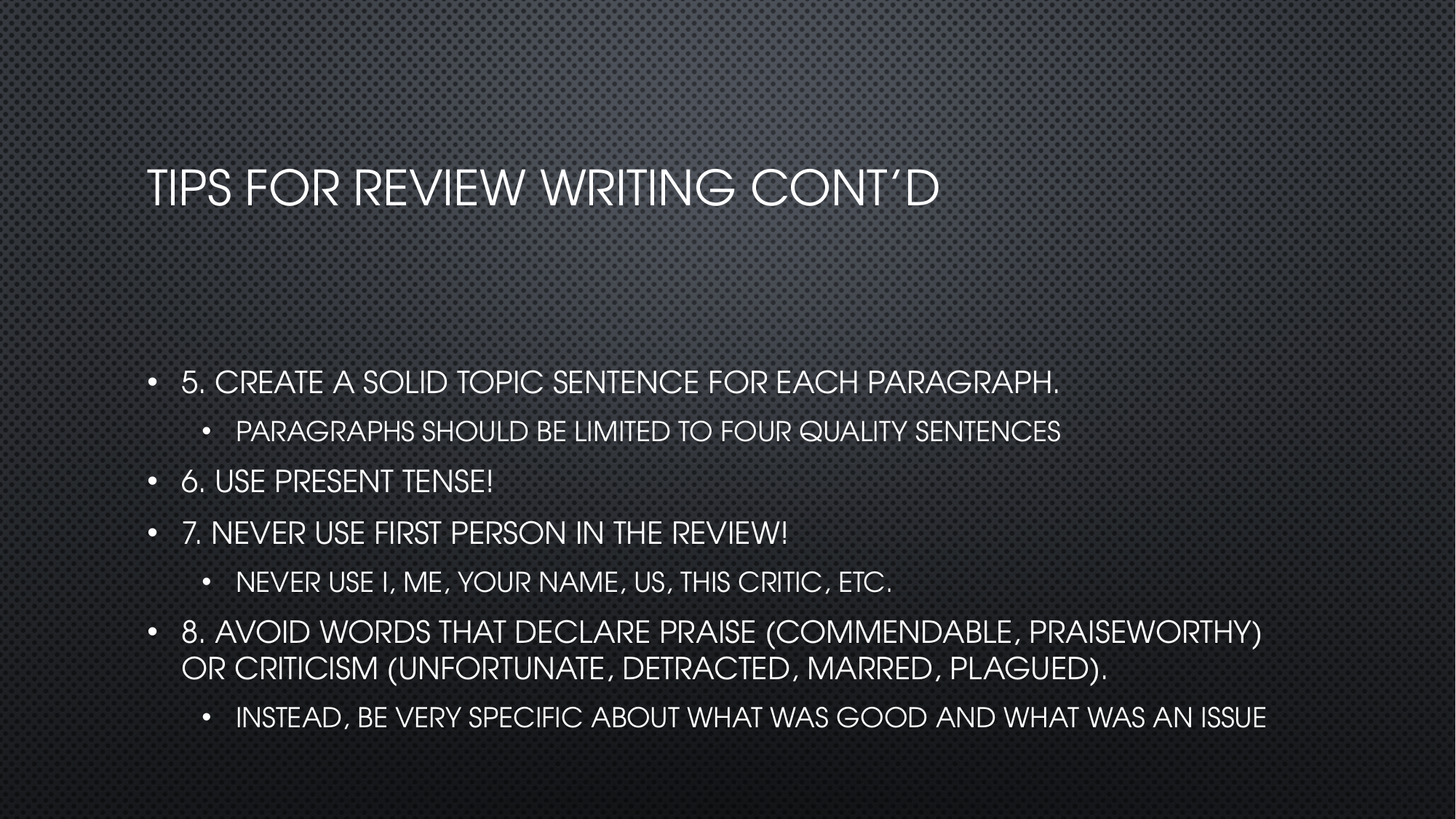

# Tips for review writing cont’d
5. Create a solid topic sentence for each paragraph.
Paragraphs should be limited to four quality sentences
6. Use present tense!
7. Never use first person in the review!
Never use I, me, your name, us, this critic, etc.
8. Avoid words that declare praise (commendable, praiseworthy) or criticism (unfortunate, detracted, marred, plagued).
Instead, be very specific about what was good and what was an issue